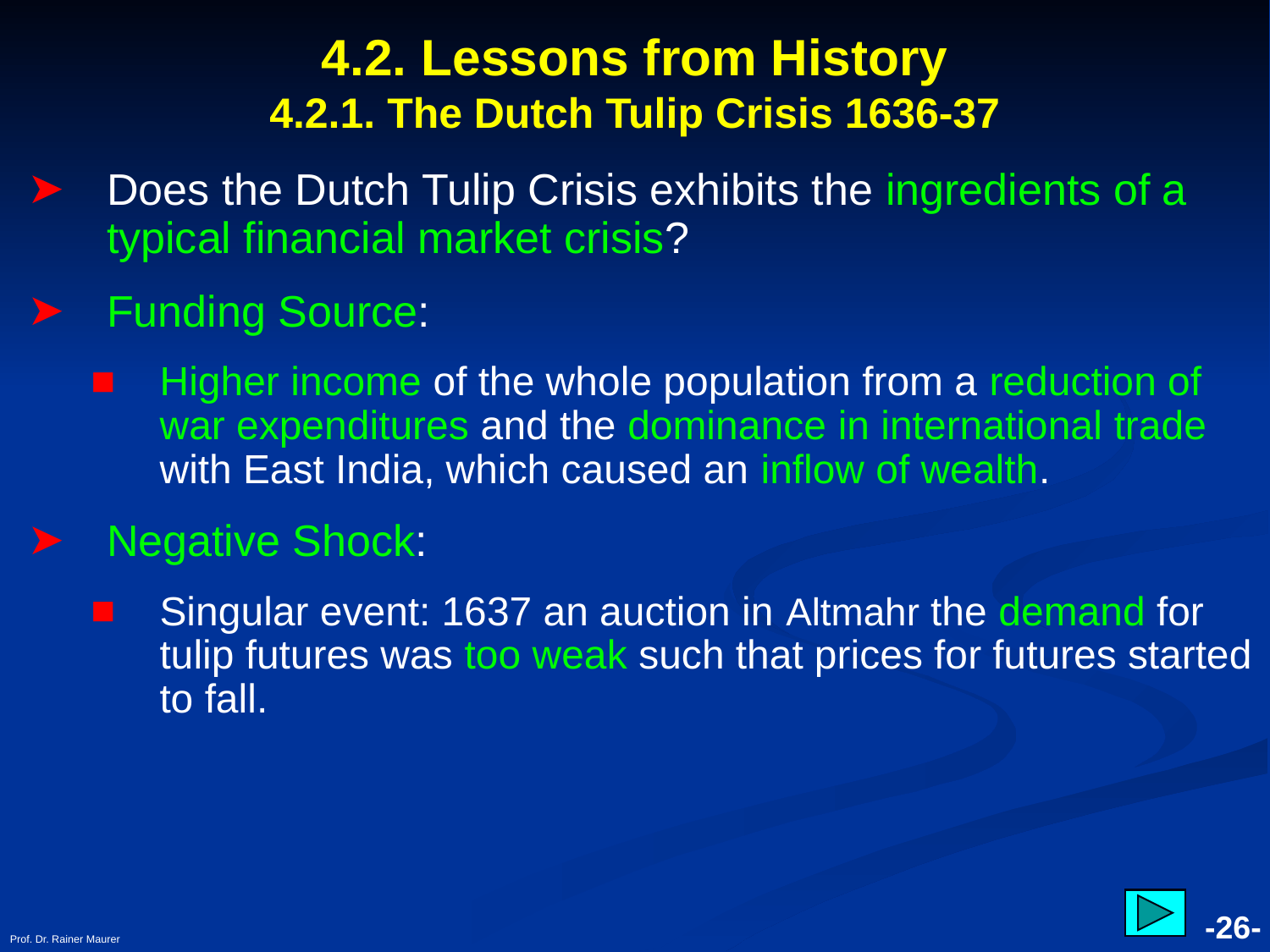

# 4.2. Lessons from History 4.2.1. The Dutch Tulip Crisis 1636-37
Does the Dutch Tulip Crisis exhibits the ingredients of a typical financial market crisis?
Funding Source:
Higher income of the whole population from a reduction of war expenditures and the dominance in international trade with East India, which caused an inflow of wealth.
Negative Shock:
Singular event: 1637 an auction in Altmahr the demand for tulip futures was too weak such that prices for futures started to fall.

Prof. Dr. Rainer Maurer
-26-